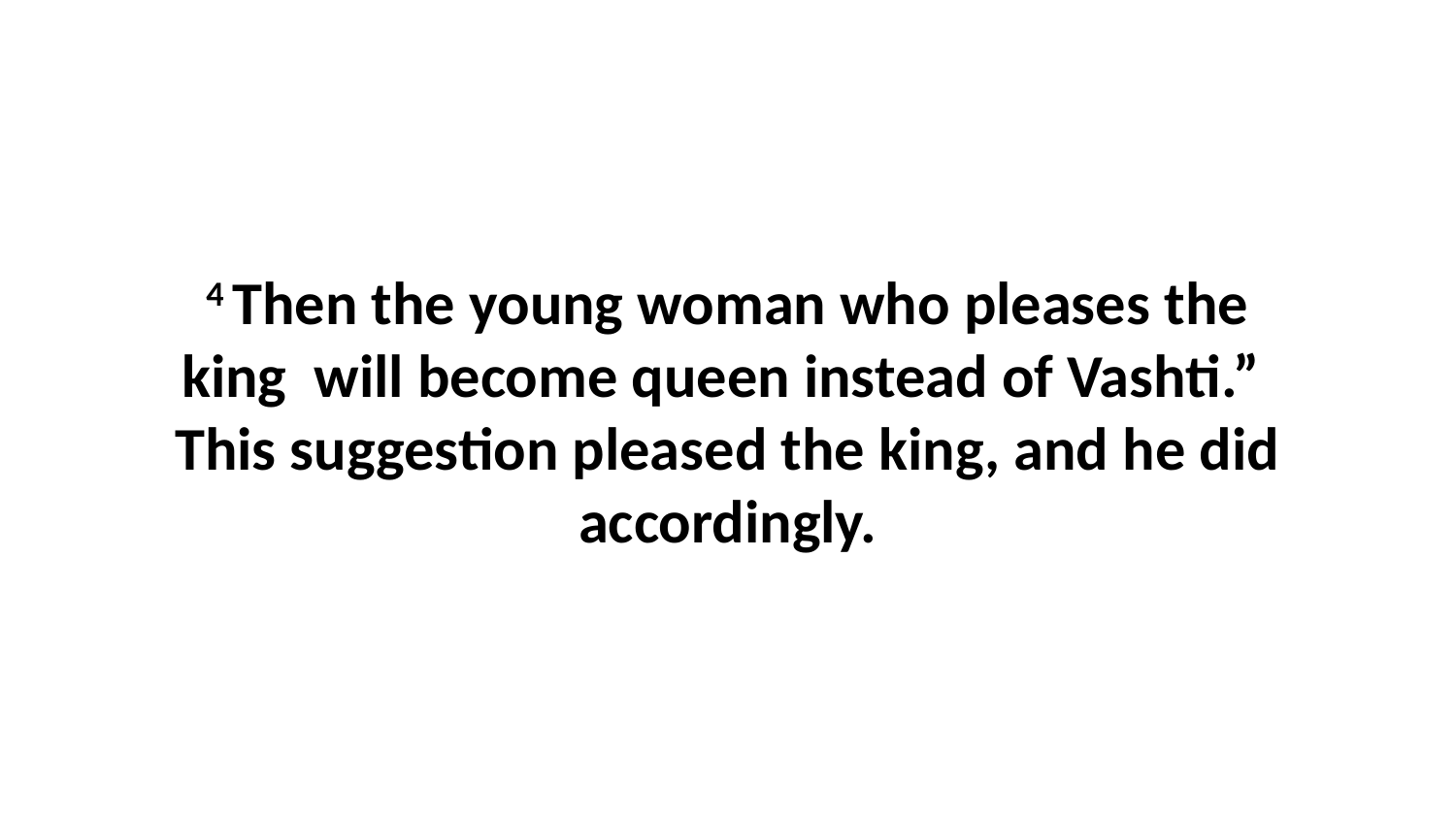

4 Then the young woman who pleases the king  will become queen instead of Vashti.”  This suggestion pleased the king, and he did accordingly.